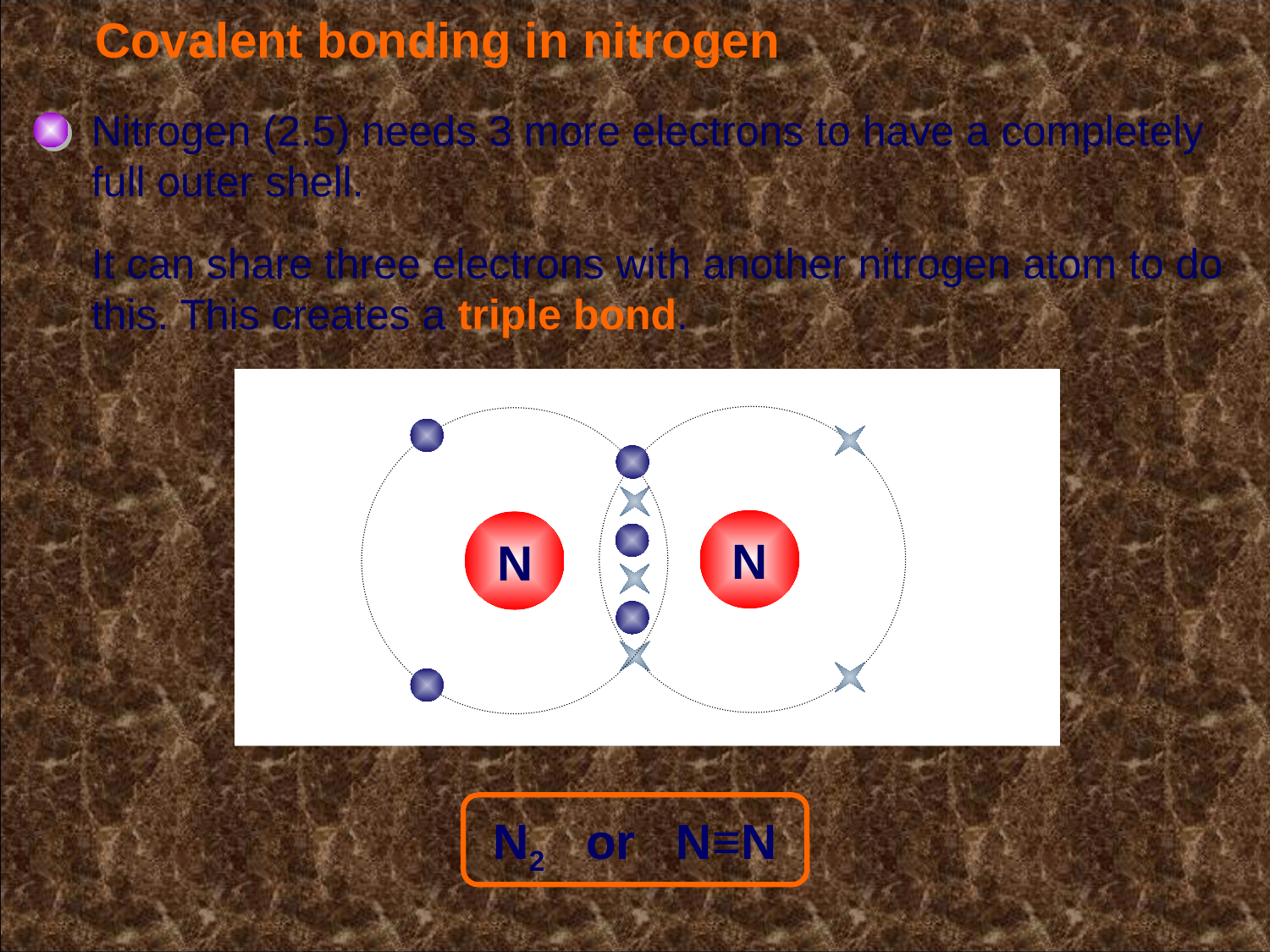

# Covalent bonding in nitrogen
Nitrogen (2.5) needs 3 more electrons to have a completely full outer shell.

It can share three electrons with another nitrogen atom to do this. This creates a triple bond.

N
N

N

N

N2   or   N≡N